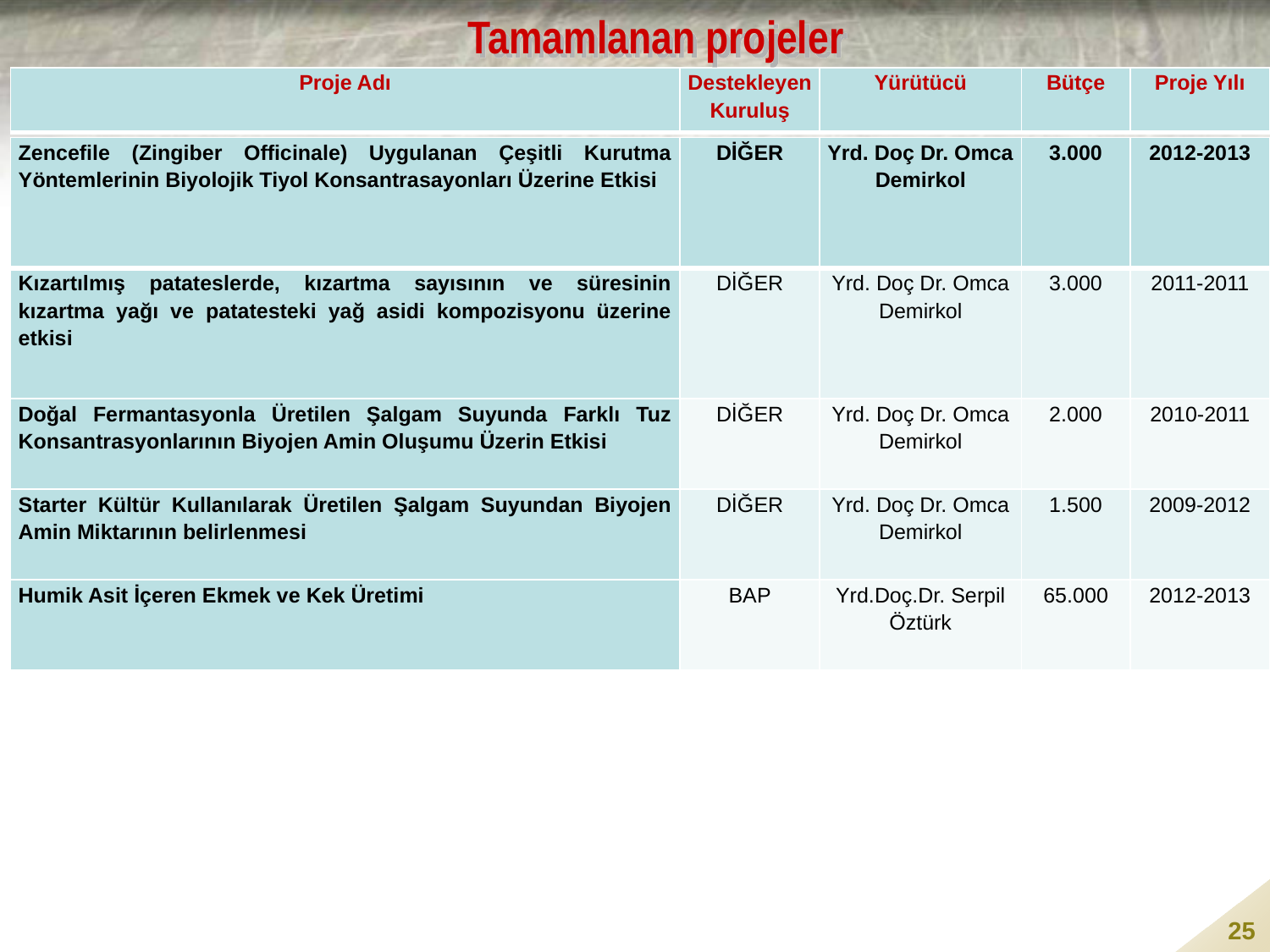

# Tamamlanan projeler
| Proje Adı | Destekleyen Kuruluş | Yürütücü | Bütçe | Proje Yılı |
| --- | --- | --- | --- | --- |
| Zencefile (Zingiber Officinale) Uygulanan Çeşitli Kurutma Yöntemlerinin Biyolojik Tiyol Konsantrasayonları Üzerine Etkisi | DİĞER | Yrd. Doç Dr. Omca Demirkol | 3.000 | 2012-2013 |
| --- | --- | --- | --- | --- |
| Kızartılmış patateslerde, kızartma sayısının ve süresinin kızartma yağı ve patatesteki yağ asidi kompozisyonu üzerine etkisi | DİĞER | Yrd. Doç Dr. Omca Demirkol | 3.000 | 2011-2011 |
| Doğal Fermantasyonla Üretilen Şalgam Suyunda Farklı Tuz Konsantrasyonlarının Biyojen Amin Oluşumu Üzerin Etkisi | DİĞER | Yrd. Doç Dr. Omca Demirkol | 2.000 | 2010-2011 |
| Starter Kültür Kullanılarak Üretilen Şalgam Suyundan Biyojen Amin Miktarının belirlenmesi | DİĞER | Yrd. Doç Dr. Omca Demirkol | 1.500 | 2009-2012 |
| Humik Asit İçeren Ekmek ve Kek Üretimi | BAP | Yrd.Doç.Dr. Serpil Öztürk | 65.000 | 2012-2013 |